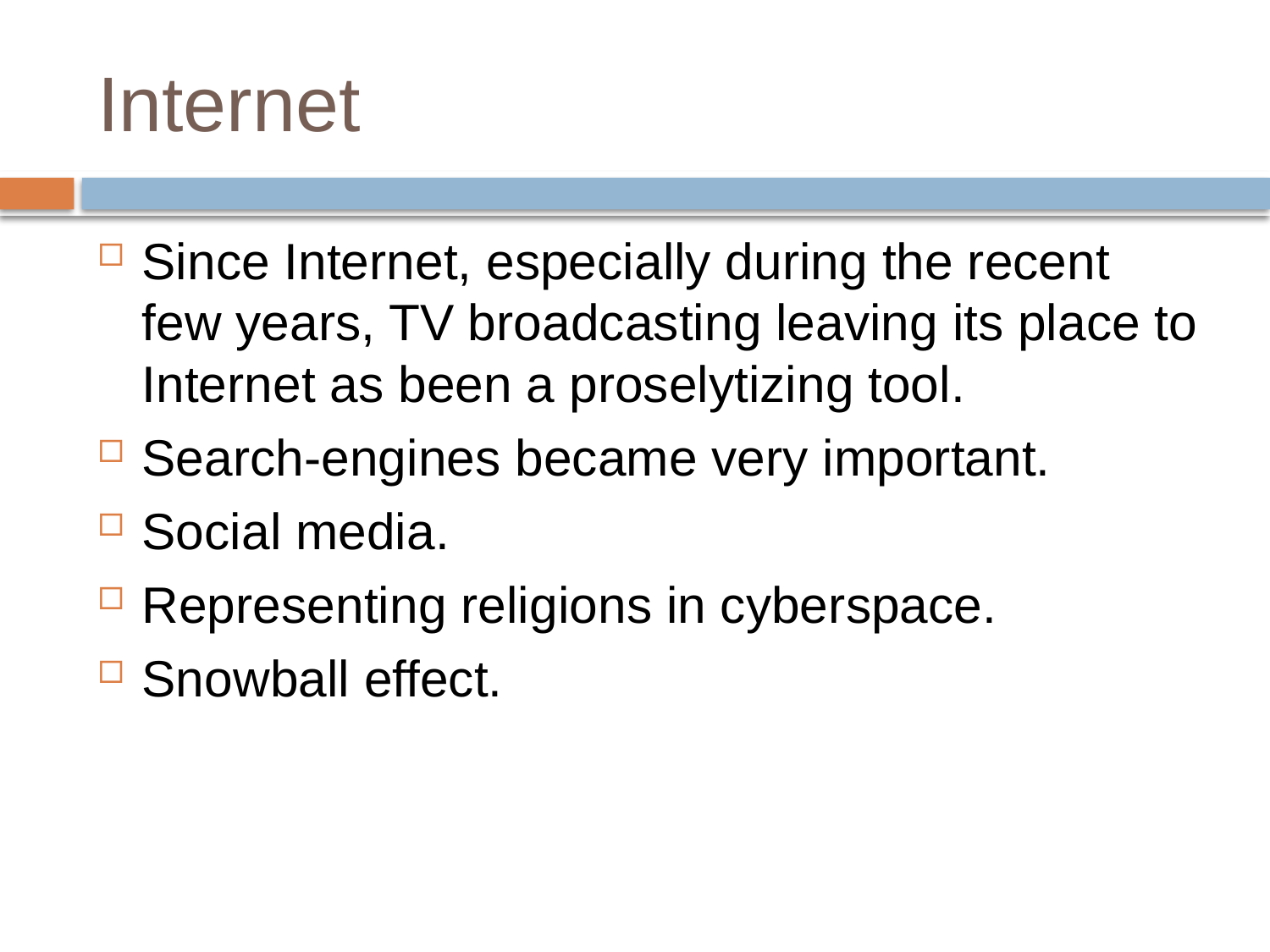

# Internet
Since Internet, especially during the recent few years, TV broadcasting leaving its place to Internet as been a proselytizing tool.
Search-engines became very important.
Social media.
Representing religions in cyberspace.
Snowball effect.